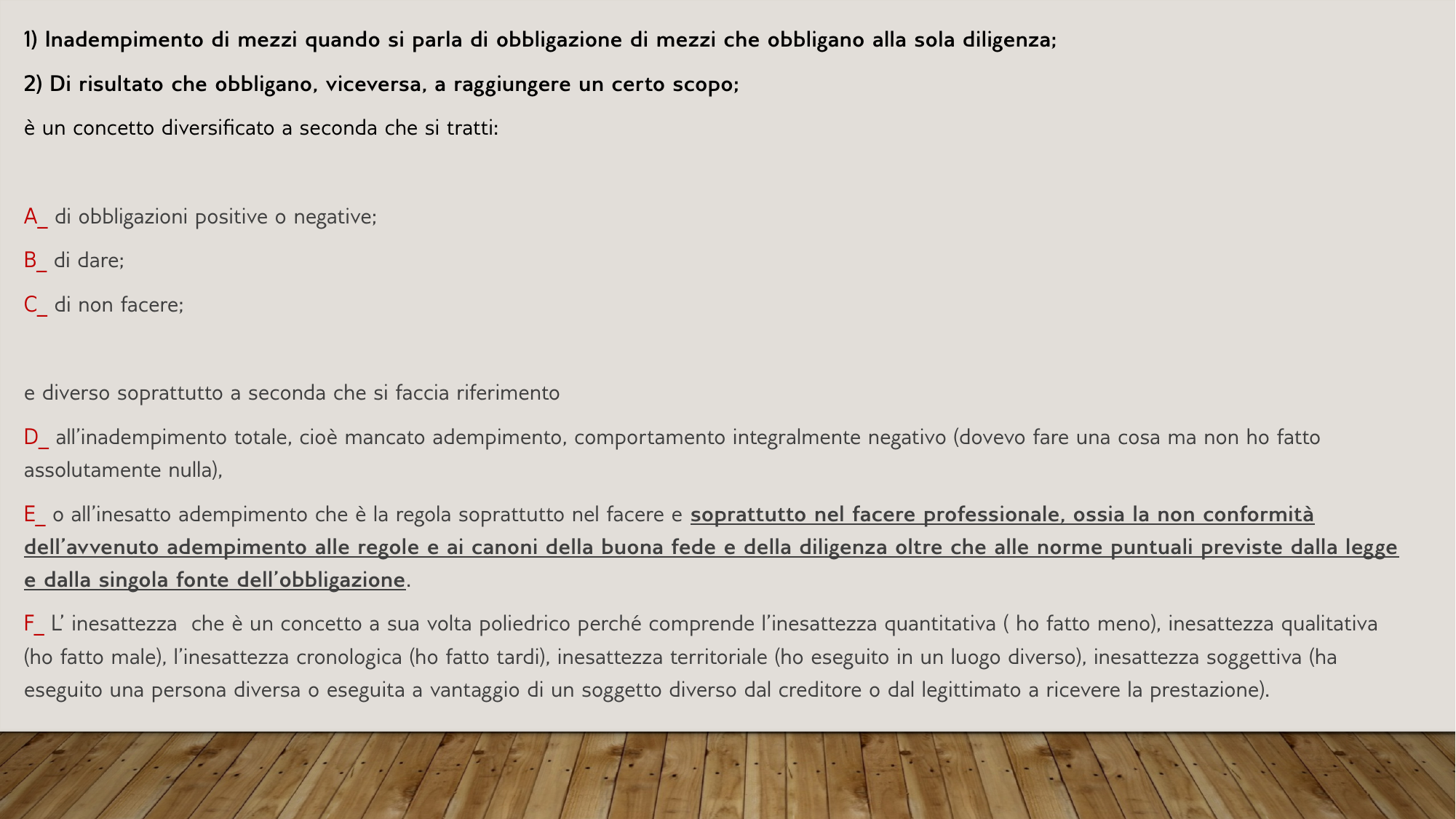

1) Inadempimento di mezzi quando si parla di obbligazione di mezzi che obbligano alla sola diligenza;
2) Di risultato che obbligano, viceversa, a raggiungere un certo scopo;
è un concetto diversificato a seconda che si tratti:

A_ di obbligazioni positive o negative;
B_ di dare;
C_ di non facere;

e diverso soprattutto a seconda che si faccia riferimento
D_ all’inadempimento totale, cioè mancato adempimento, comportamento integralmente negativo (dovevo fare una cosa ma non ho fatto assolutamente nulla),
E_ o all’inesatto adempimento che è la regola soprattutto nel facere e soprattutto nel facere professionale, ossia la non conformità dell’avvenuto adempimento alle regole e ai canoni della buona fede e della diligenza oltre che alle norme puntuali previste dalla legge e dalla singola fonte dell’obbligazione.
F_ L’ inesattezza  che è un concetto a sua volta poliedrico perché comprende l’inesattezza quantitativa ( ho fatto meno), inesattezza qualitativa (ho fatto male), l’inesattezza cronologica (ho fatto tardi), inesattezza territoriale (ho eseguito in un luogo diverso), inesattezza soggettiva (ha eseguito una persona diversa o eseguita a vantaggio di un soggetto diverso dal creditore o dal legittimato a ricevere la prestazione).